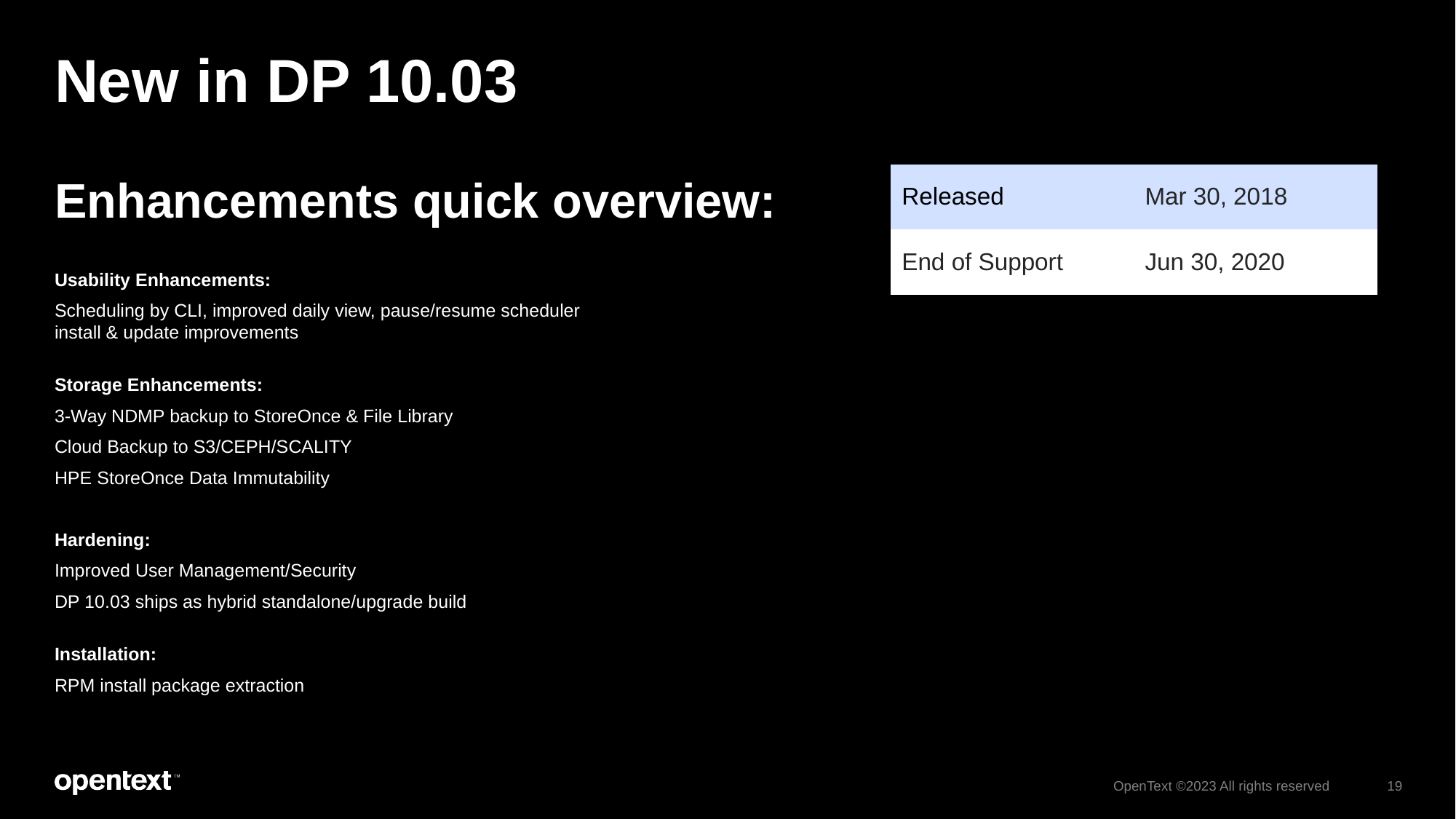

# New in DP 10.03
Enhancements quick overview:

Usability Enhancements:
Scheduling by CLI, improved daily view, pause/resume scheduler
install & update improvements
Storage Enhancements:
3-Way NDMP backup to StoreOnce & File Library
Cloud Backup to S3/CEPH/SCALITY
HPE StoreOnce Data Immutability

Hardening:
Improved User Management/Security
DP 10.03 ships as hybrid standalone/upgrade build
Installation:
RPM install package extraction

| Released | Mar 30, 2018 |
| --- | --- |
| End of Support | Jun 30, 2020 |